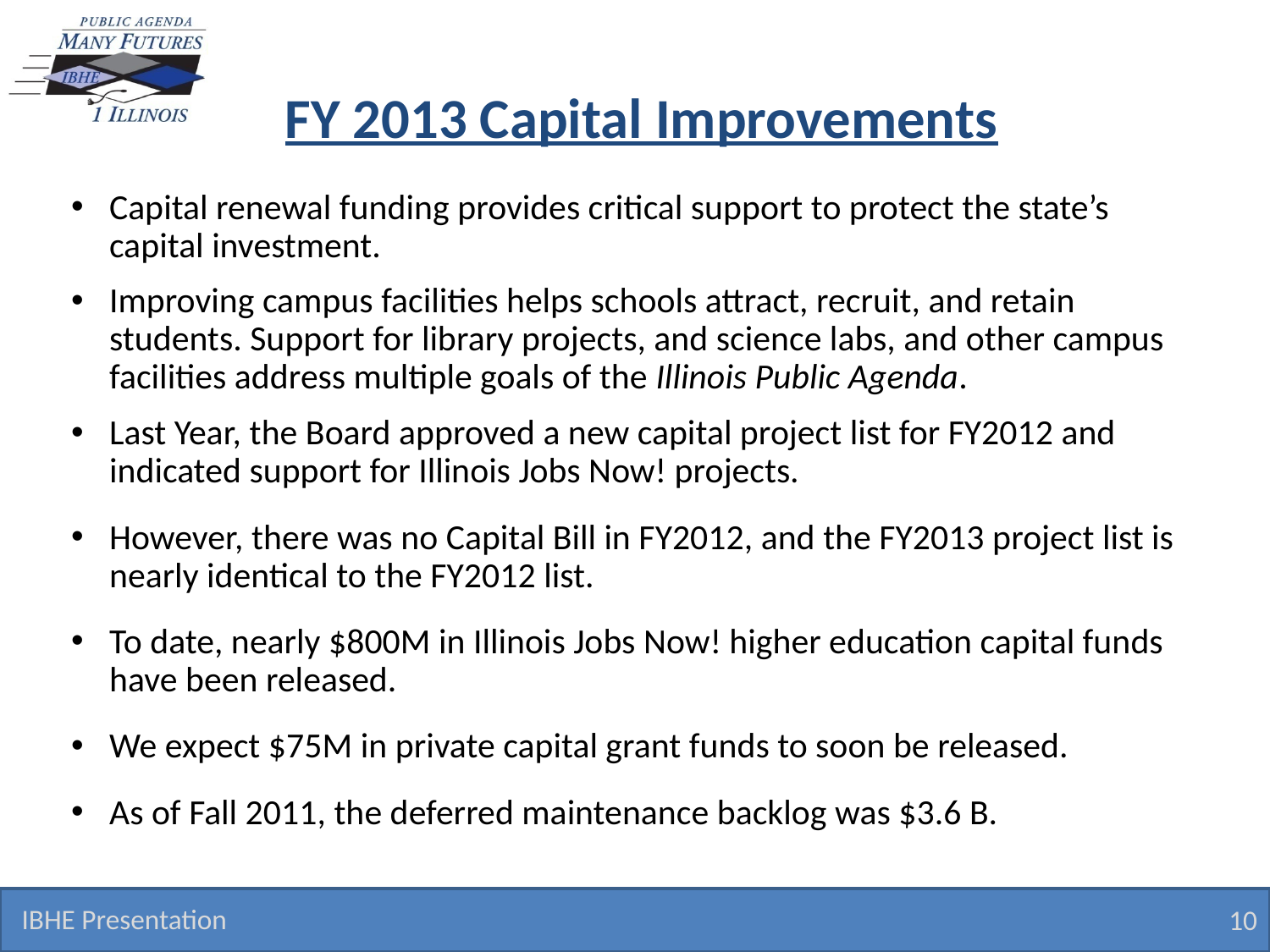

# FY 2013 Capital Improvements
Capital renewal funding provides critical support to protect the state’s capital investment.
Improving campus facilities helps schools attract, recruit, and retain students. Support for library projects, and science labs, and other campus facilities address multiple goals of the Illinois Public Agenda.
Last Year, the Board approved a new capital project list for FY2012 and indicated support for Illinois Jobs Now! projects.
However, there was no Capital Bill in FY2012, and the FY2013 project list is nearly identical to the FY2012 list.
To date, nearly $800M in Illinois Jobs Now! higher education capital funds have been released.
We expect $75M in private capital grant funds to soon be released.
As of Fall 2011, the deferred maintenance backlog was $3.6 B.
IBHE Presentation
10